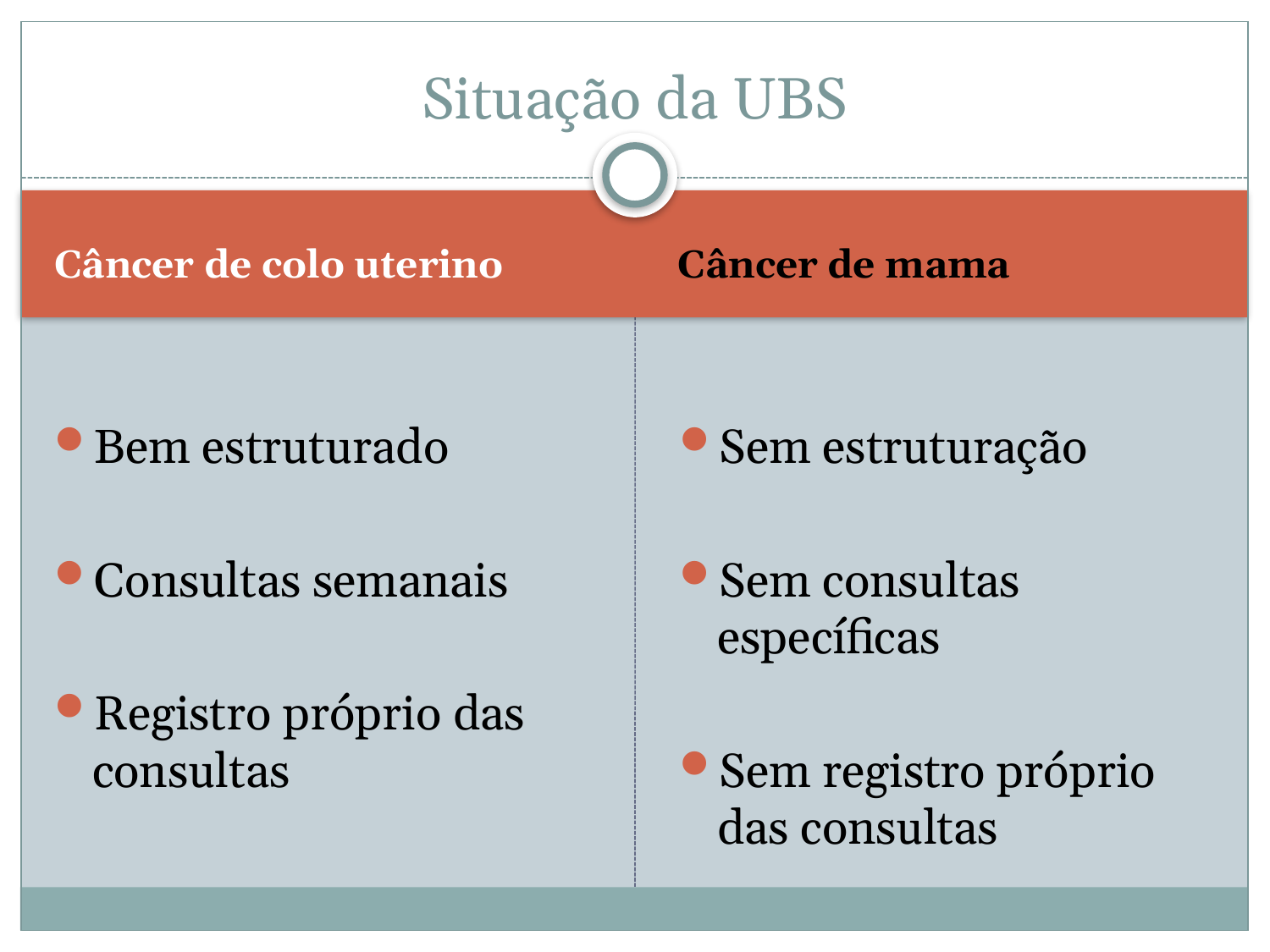

# Situação da UBS
Câncer de colo uterino
Câncer de mama

Bem estruturado

Consultas semanais

Registro próprio das consultas

Sem estruturação

Sem consultas específicas

Sem registro próprio das consultas